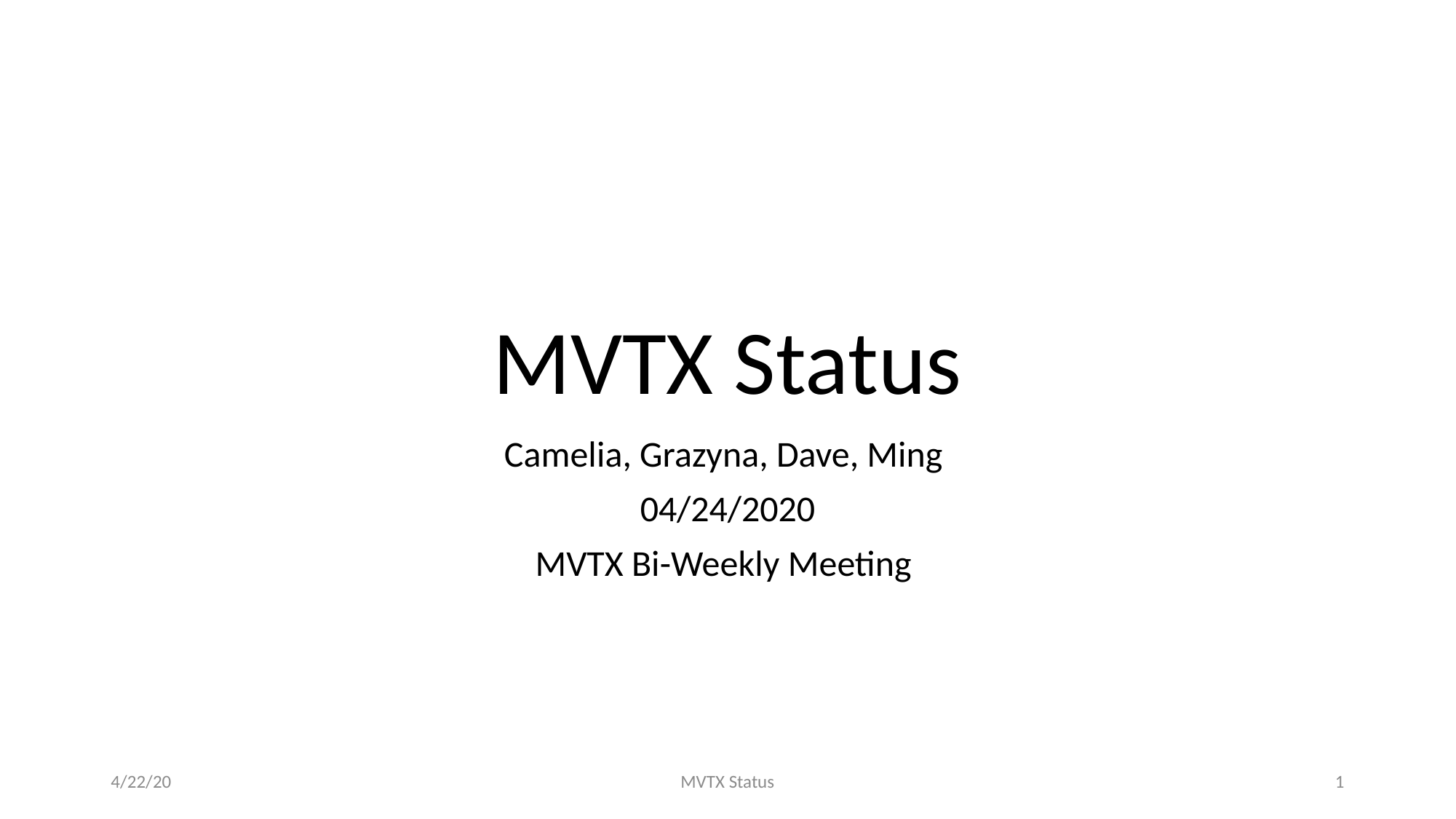

# MVTX Status
Camelia, Grazyna, Dave, Ming
04/24/2020
MVTX Bi-Weekly Meeting
4/22/20
MVTX Status
1